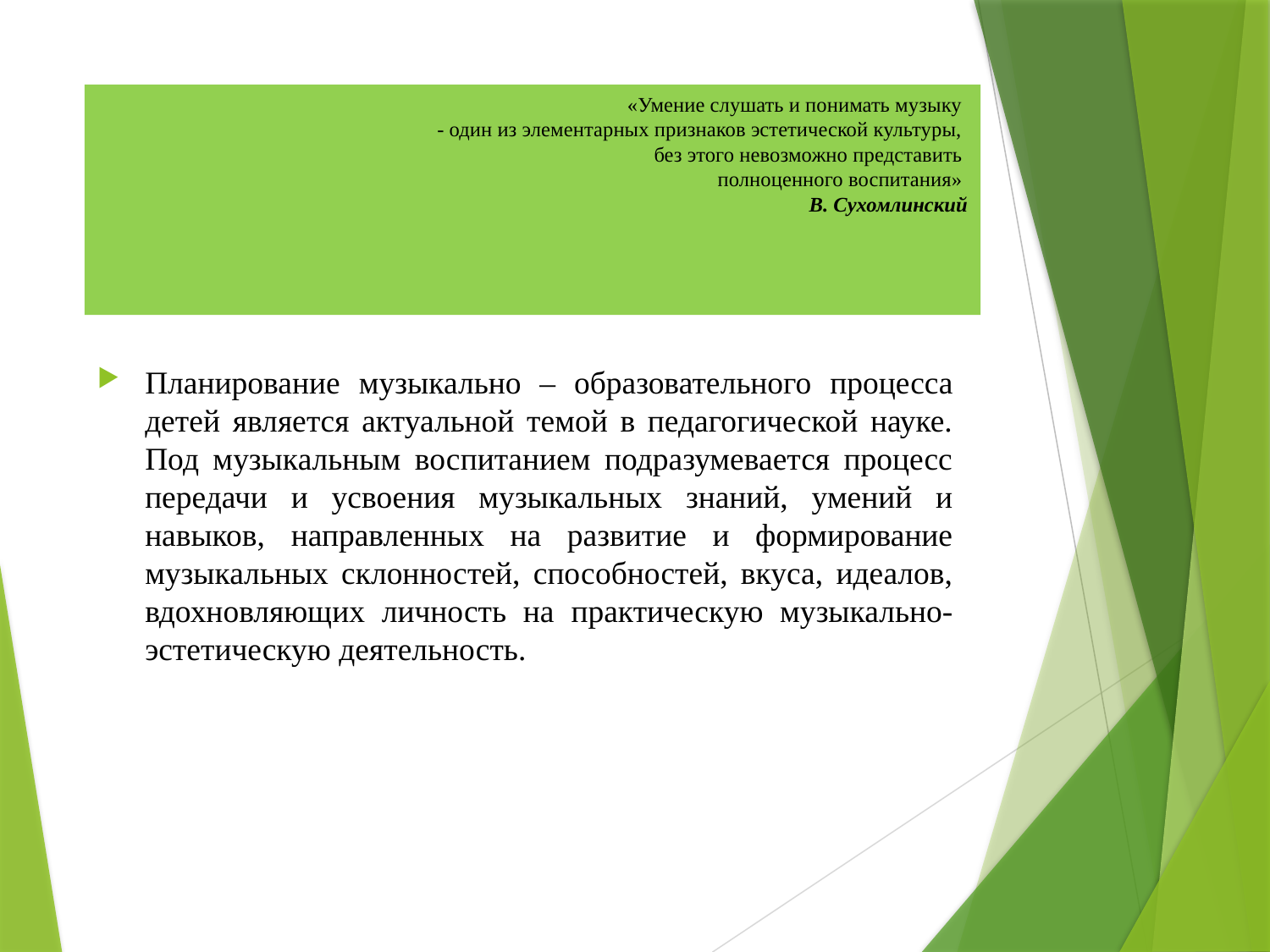

# «Умение слушать и понимать музыку - один из элементарных признаков эстетической культуры, без этого невозможно представить полноценного воспитания» В. Сухомлинский

Планирование музыкально – образовательного процесса детей является актуальной темой в педагогической науке. Под музыкальным воспитанием подразумевается процесс передачи и усвоения музыкальных знаний, умений и навыков, направленных на развитие и формирование музыкальных склонностей, способностей, вкуса, идеалов, вдохновляющих личность на практическую музыкально-эстетическую деятельность.